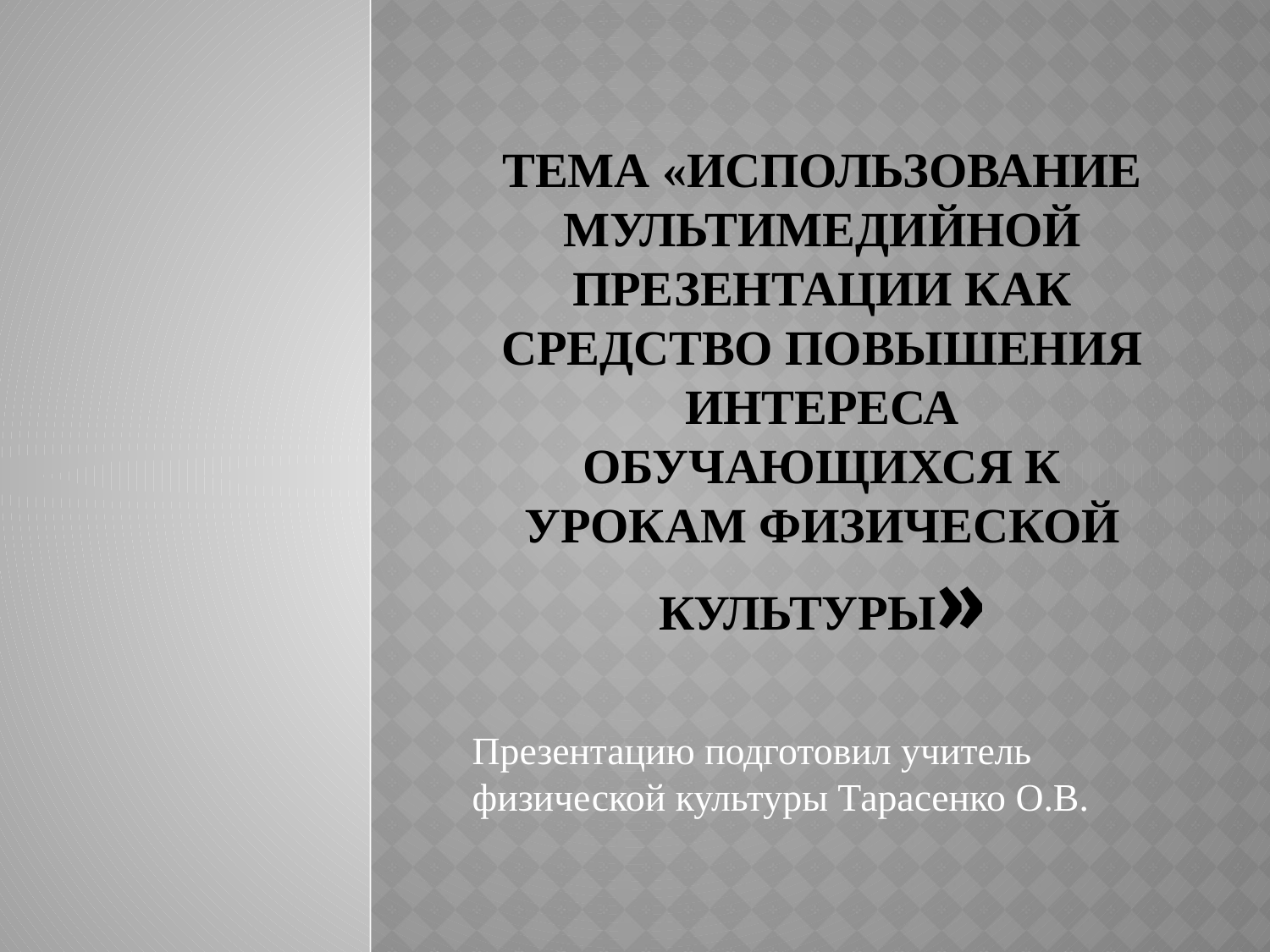

# Тема «Использование мультимедийной презентации как средство повышения интереса обучающихся к урокам физической культуры»
Презентацию подготовил учитель физической культуры Тарасенко О.В.